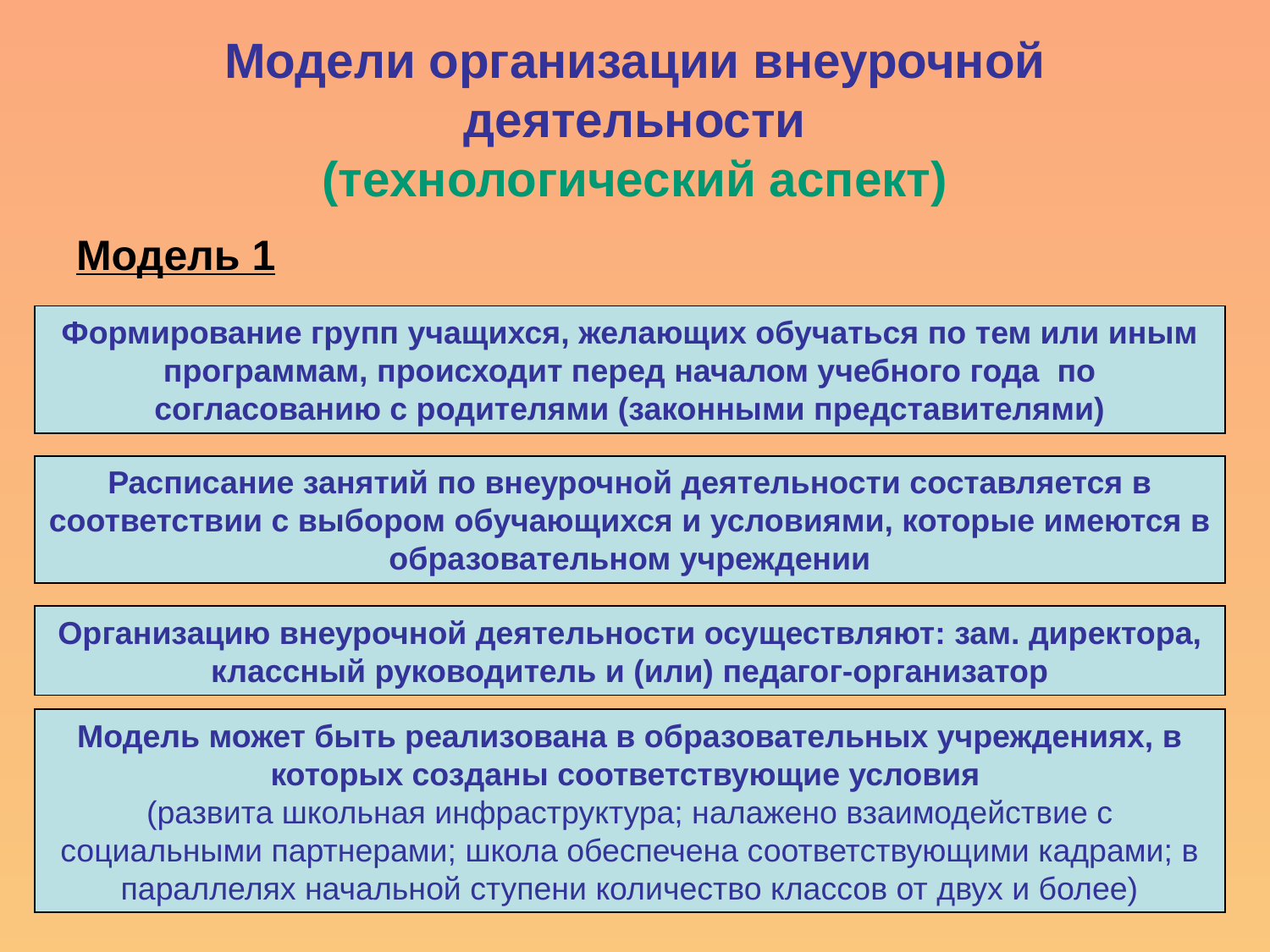

Модели организации внеурочной деятельности
(технологический аспект)
Модель 1
Формирование групп учащихся, желающих обучаться по тем или иным программам, происходит перед началом учебного года  по согласованию с родителями (законными представителями)
Расписание занятий по внеурочной деятельности составляется в соответствии с выбором обучающихся и условиями, которые имеются в образовательном учреждении

Организацию внеурочной деятельности осуществляют: зам. директора, классный руководитель и (или) педагог-организатор
Модель может быть реализована в образовательных учреждениях, в которых созданы соответствующие условия
(развита школьная инфраструктура; налажено взаимодействие с социальными партнерами; школа обеспечена соответствующими кадрами; в параллелях начальной ступени количество классов от двух и более)